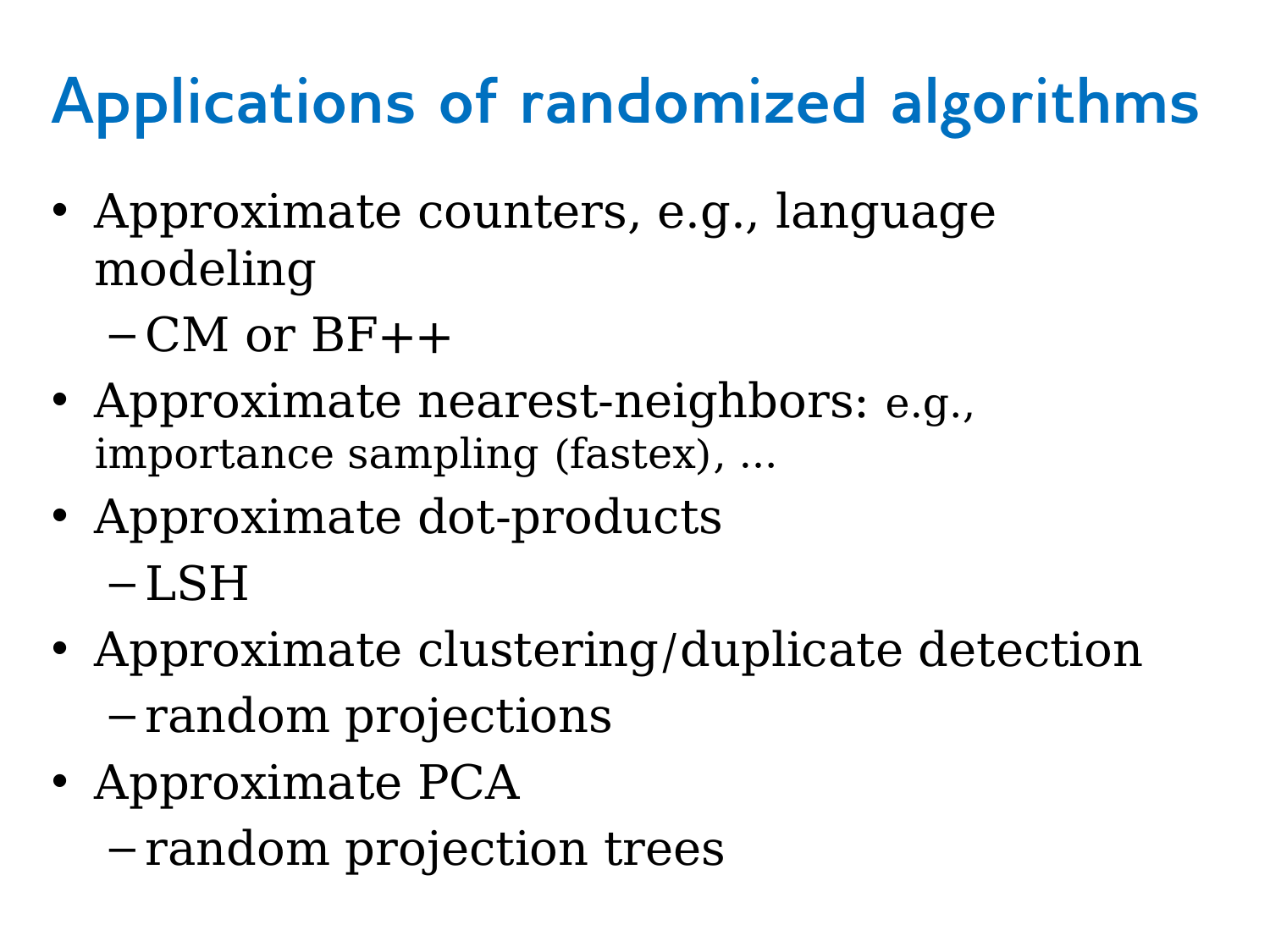

# Applications of randomized algorithms
Approximate counters, e.g., language modeling
CM or BF++
Approximate nearest-neighbors: e.g., importance sampling (fastex), …
Approximate dot-products
LSH
Approximate clustering/duplicate detection
random projections
Approximate PCA
random projection trees